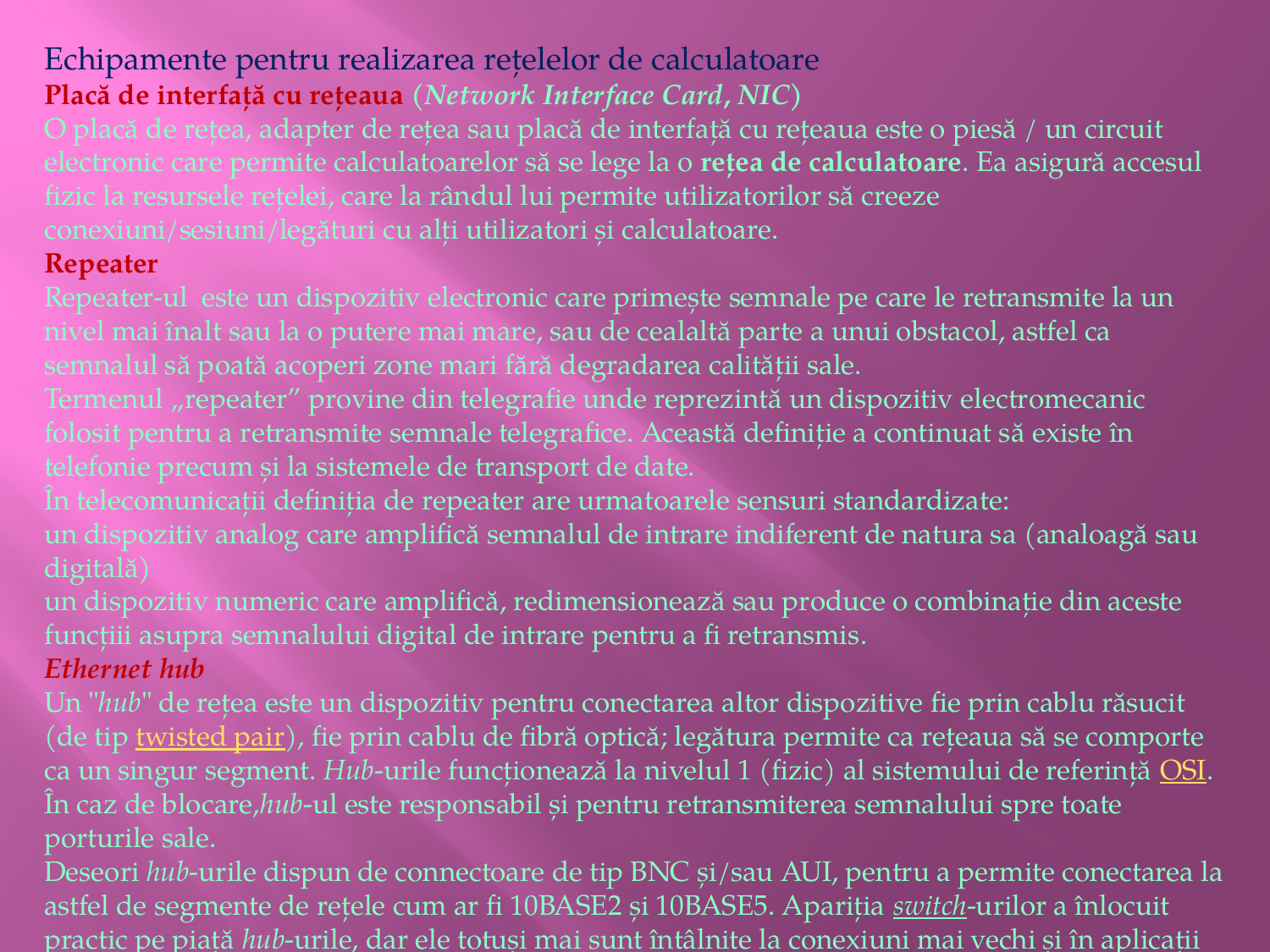

Echipamente pentru realizarea rețelelor de calculatoare
Placă de interfață cu rețeaua (Network Interface Card, NIC)
O placă de rețea, adapter de rețea sau placă de interfață cu rețeaua este o piesă / un circuit electronic care permite calculatoarelor să se lege la o rețea de calculatoare. Ea asigură accesul fizic la resursele rețelei, care la rândul lui permite utilizatorilor să creeze conexiuni/sesiuni/legături cu alți utilizatori și calculatoare.
Repeater
Repeater-ul  este un dispozitiv electronic care primește semnale pe care le retransmite la un nivel mai înalt sau la o putere mai mare, sau de cealaltă parte a unui obstacol, astfel ca semnalul să poată acoperi zone mari fără degradarea calității sale.
Termenul „repeater” provine din telegrafie unde reprezintă un dispozitiv electromecanic folosit pentru a retransmite semnale telegrafice. Această definiție a continuat să existe în telefonie precum și la sistemele de transport de date.
În telecomunicații definiția de repeater are urmatoarele sensuri standardizate:
un dispozitiv analog care amplifică semnalul de intrare indiferent de natura sa (analoagă sau digitală)
un dispozitiv numeric care amplifică, redimensionează sau produce o combinație din aceste funcțiii asupra semnalului digital de intrare pentru a fi retransmis.
Ethernet hub
Un "hub" de rețea este un dispozitiv pentru conectarea altor dispozitive fie prin cablu răsucit (de tip twisted pair), fie prin cablu de fibră optică; legătura permite ca rețeaua să se comporte ca un singur segment. Hub-urile funcționează la nivelul 1 (fizic) al sistemului de referință OSI. În caz de blocare,hub-ul este responsabil și pentru retransmiterea semnalului spre toate porturile sale.
Deseori hub-urile dispun de connectoare de tip BNC și/sau AUI, pentru a permite conectarea la astfel de segmente de rețele cum ar fi 10BASE2 și 10BASE5. Apariția switch-urilor a înlocuit practic pe piață hub-urile, dar ele totuși mai sunt întâlnite la conexiuni mai vechi și în aplicații speciale.